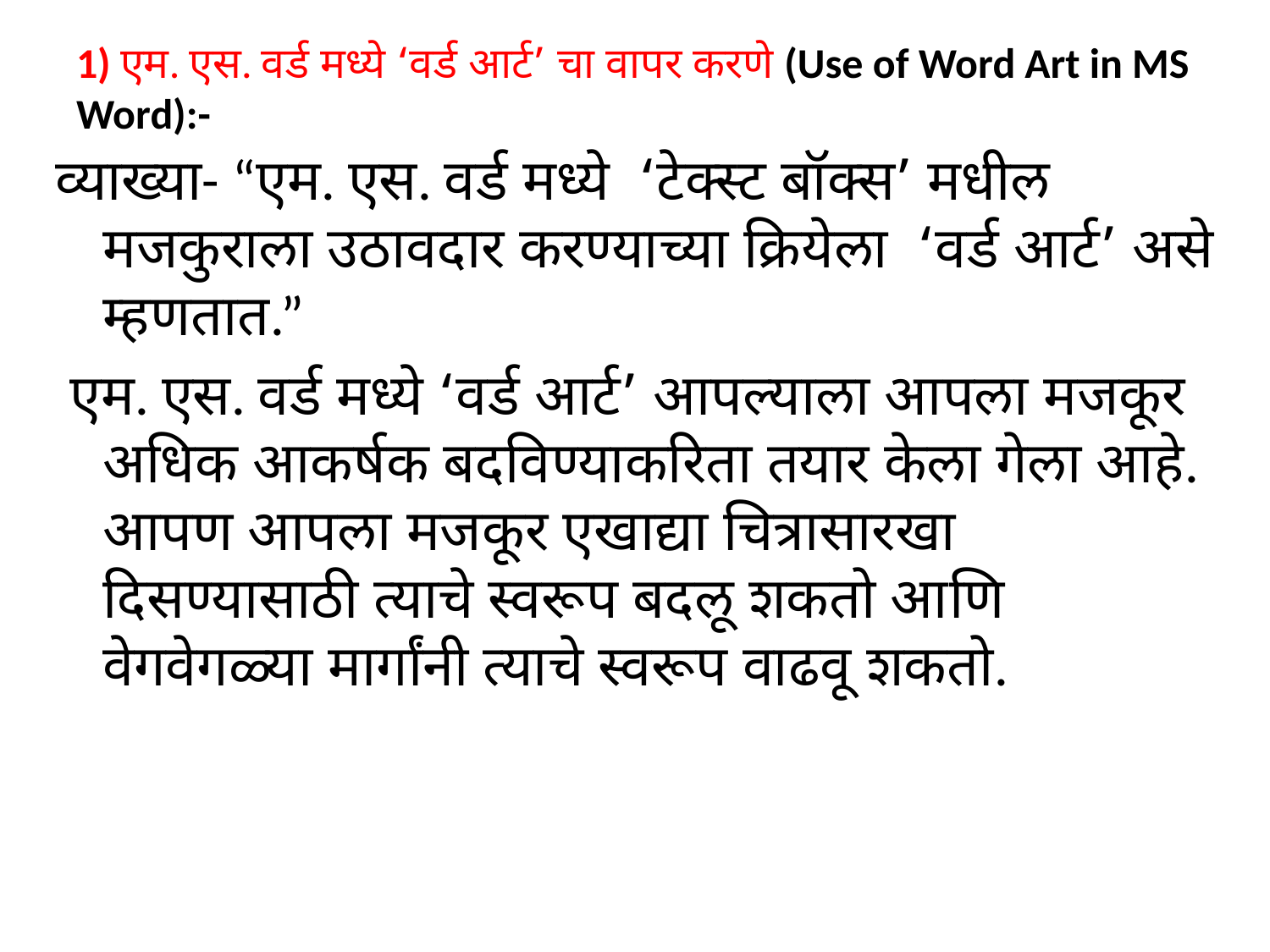

# 1) एम. एस. वर्ड मध्ये ‘वर्ड आर्ट’ चा वापर करणे (Use of Word Art in MS Word):-
व्याख्या- “एम. एस. वर्ड मध्ये  ‘टेक्स्ट बॉक्स’ मधील मजकुराला उठावदार करण्याच्या क्रियेला  ‘वर्ड आर्ट’ असे म्हणतात.”
 एम. एस. वर्ड मध्ये ‘वर्ड आर्ट’ आपल्याला आपला मजकूर अधिक आकर्षक बदविण्याकरिता तयार केला गेला आहे. आपण आपला मजकूर एखाद्या चित्रासारखा दिसण्यासाठी त्याचे स्वरूप बदलू शकतो आणि वेगवेगळ्या मार्गांनी त्याचे स्वरूप वाढवू शकतो.